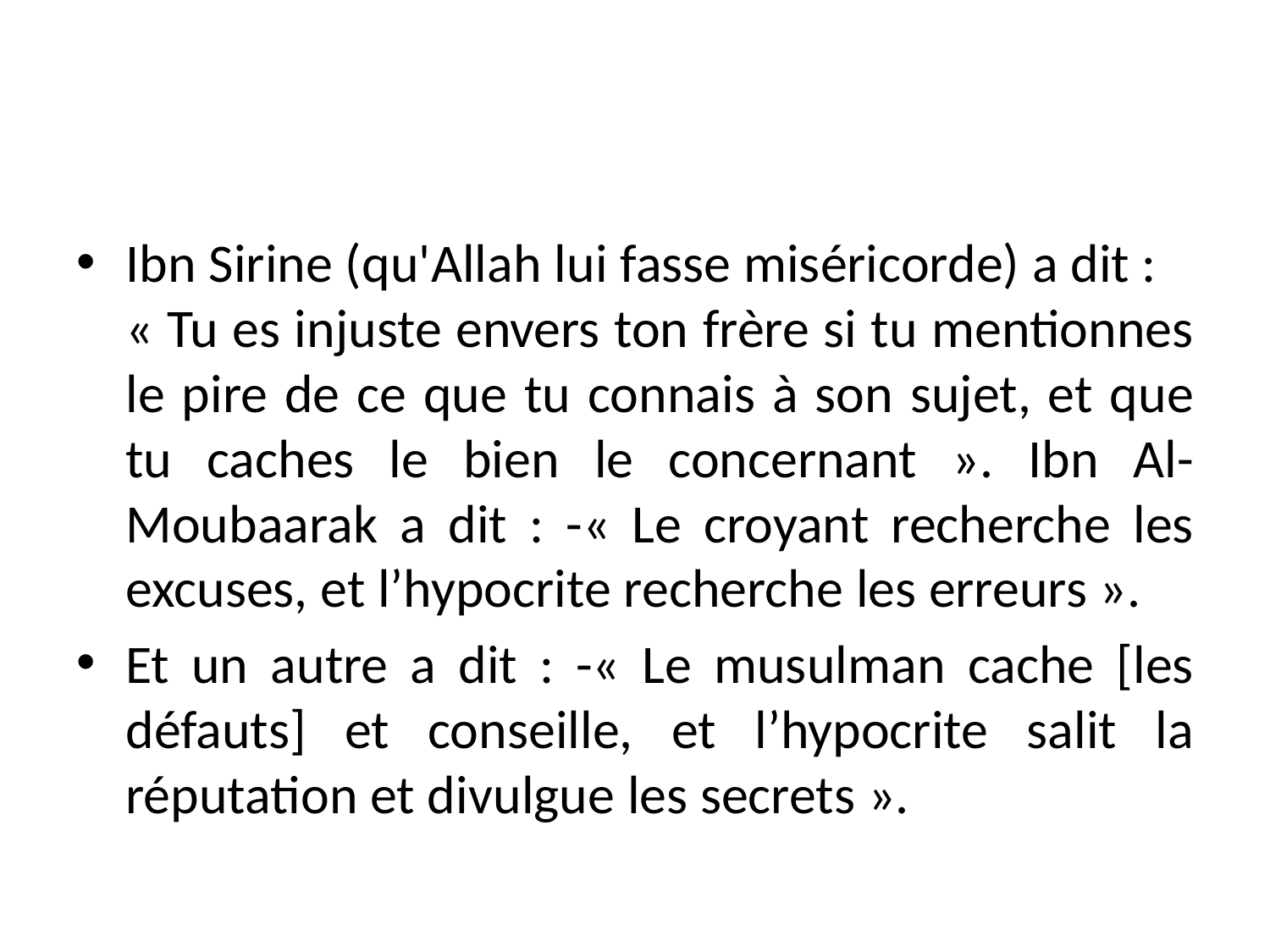

Ibn Sirine (qu'Allah lui fasse miséricorde) a dit :    « Tu es injuste envers ton frère si tu mentionnes le pire de ce que tu connais à son sujet, et que tu caches le bien le concernant ». Ibn Al-Moubaarak a dit : -« Le croyant recherche les excuses, et l’hypocrite recherche les erreurs ».
Et un autre a dit : -« Le musulman cache [les défauts] et conseille, et l’hypocrite salit la réputation et divulgue les secrets ».